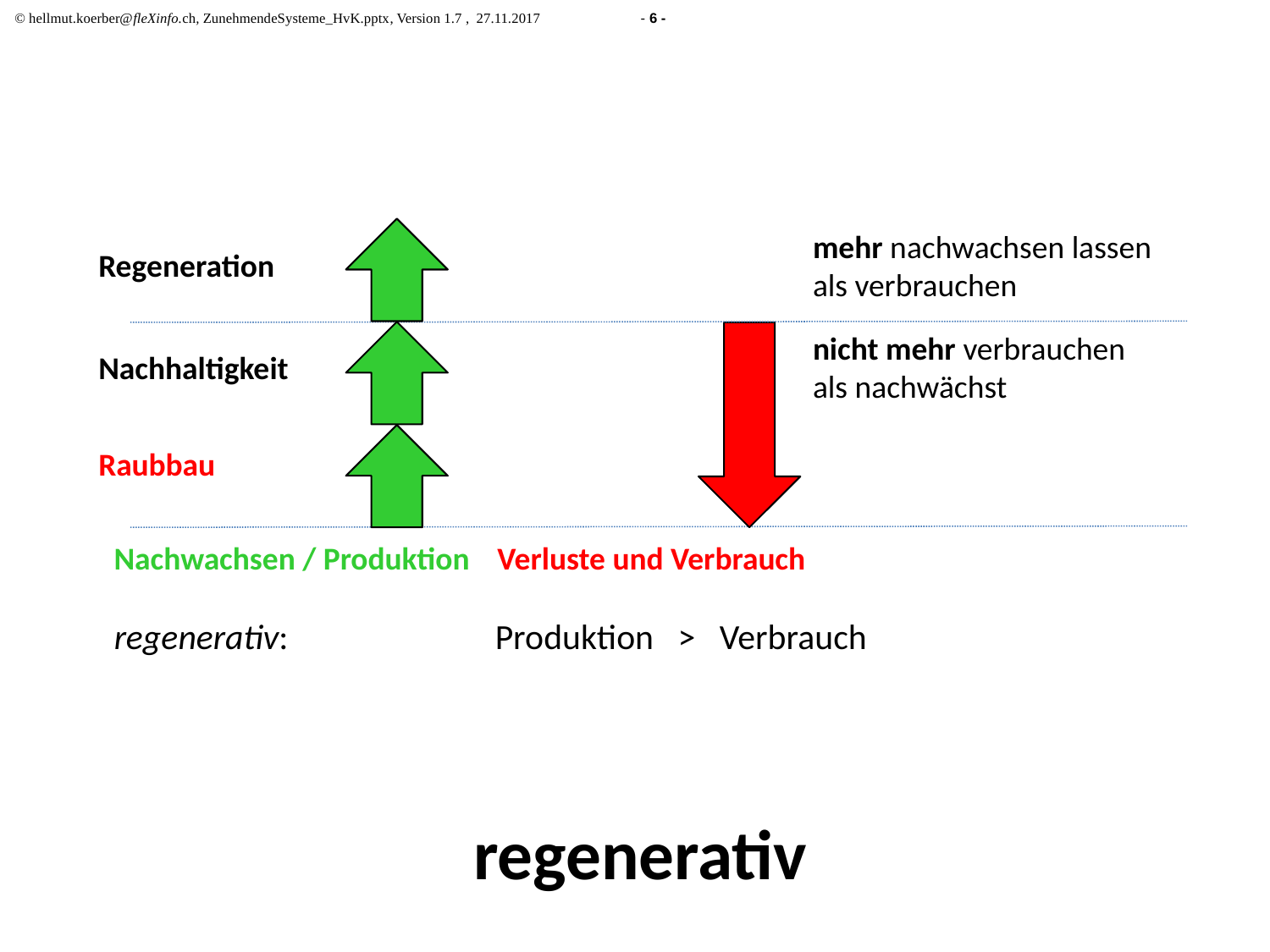

mehr nachwachsen lassen als verbrauchen
Regeneration

nicht mehr verbrauchen
als nachwächst
Nachhaltigkeit

Raubbau
Nachwachsen / Produktion
Verluste und Verbrauch
regenerativ:		Produktion   >   Verbrauch progressiv
# regenerativ